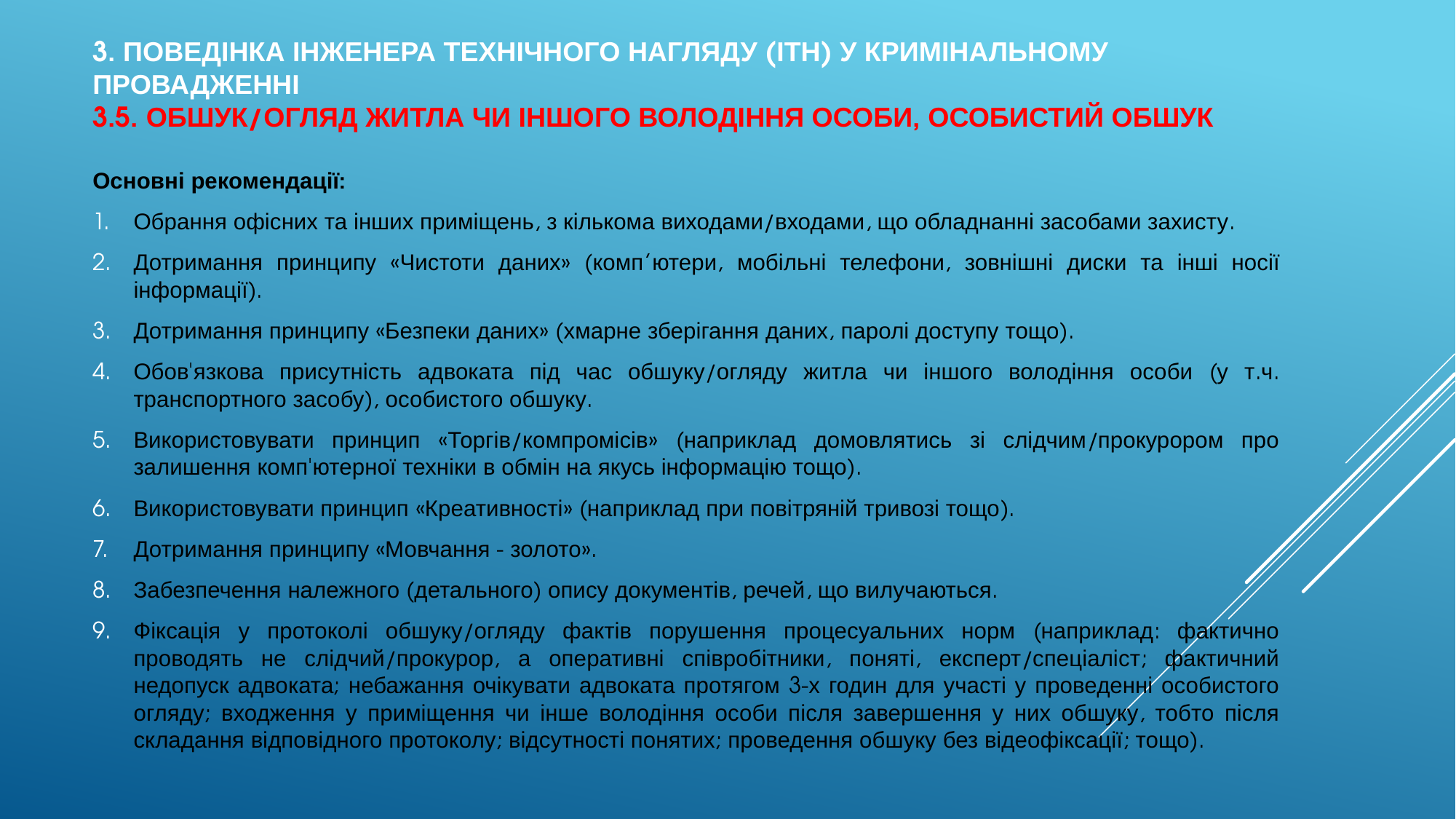

# 3. поведінка інженера технічного нагляду (ІТН) у кримінальному провадженні 3.5. обшук/огляд житла чи іншого володіння особи, особистий обшук
Основні рекомендації:
Обрання офісних та інших приміщень, з кількома виходами/входами, що обладнанні засобами захисту.
Дотримання принципу «Чистоти даних» (комп’ютери, мобільні телефони, зовнішні диски та інші носії інформації).
Дотримання принципу «Безпеки даних» (хмарне зберігання даних, паролі доступу тощо).
Обов'язкова присутність адвоката під час обшуку/огляду житла чи іншого володіння особи (у т.ч. транспортного засобу), особистого обшуку.
Використовувати принцип «Торгів/компромісів» (наприклад домовлятись зі слідчим/прокурором про залишення комп'ютерної техніки в обмін на якусь інформацію тощо).
Використовувати принцип «Креативності» (наприклад при повітряній тривозі тощо).
Дотримання принципу «Мовчання - золото».
Забезпечення належного (детального) опису документів, речей, що вилучаються.
Фіксація у протоколі обшуку/огляду фактів порушення процесуальних норм (наприклад: фактично проводять не слідчий/прокурор, а оперативні співробітники, поняті, експерт/спеціаліст; фактичний недопуск адвоката; небажання очікувати адвоката протягом 3-х годин для участі у проведенні особистого огляду; входження у приміщення чи інше володіння особи після завершення у них обшуку, тобто після складання відповідного протоколу; відсутності понятих; проведення обшуку без відеофіксації; тощо).